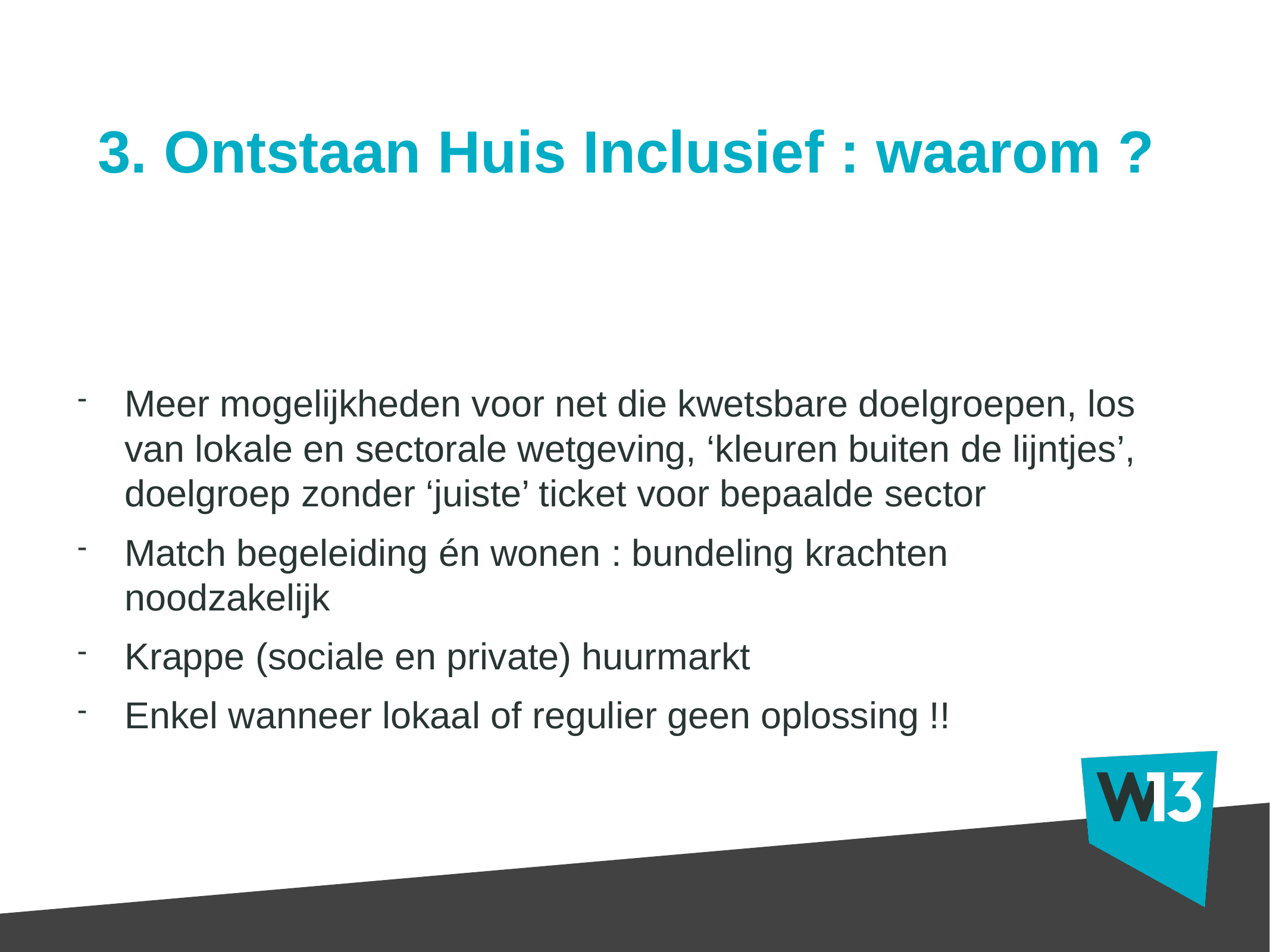

# 3. Ontstaan Huis Inclusief : waarom ?

Meer mogelijkheden voor net die kwetsbare doelgroepen, los van lokale en sectorale wetgeving, ‘kleuren buiten de lijntjes’, doelgroep zonder ‘juiste’ ticket voor bepaalde sector
Match begeleiding én wonen : bundeling krachten noodzakelijk
Krappe (sociale en private) huurmarkt
Enkel wanneer lokaal of regulier geen oplossing !!